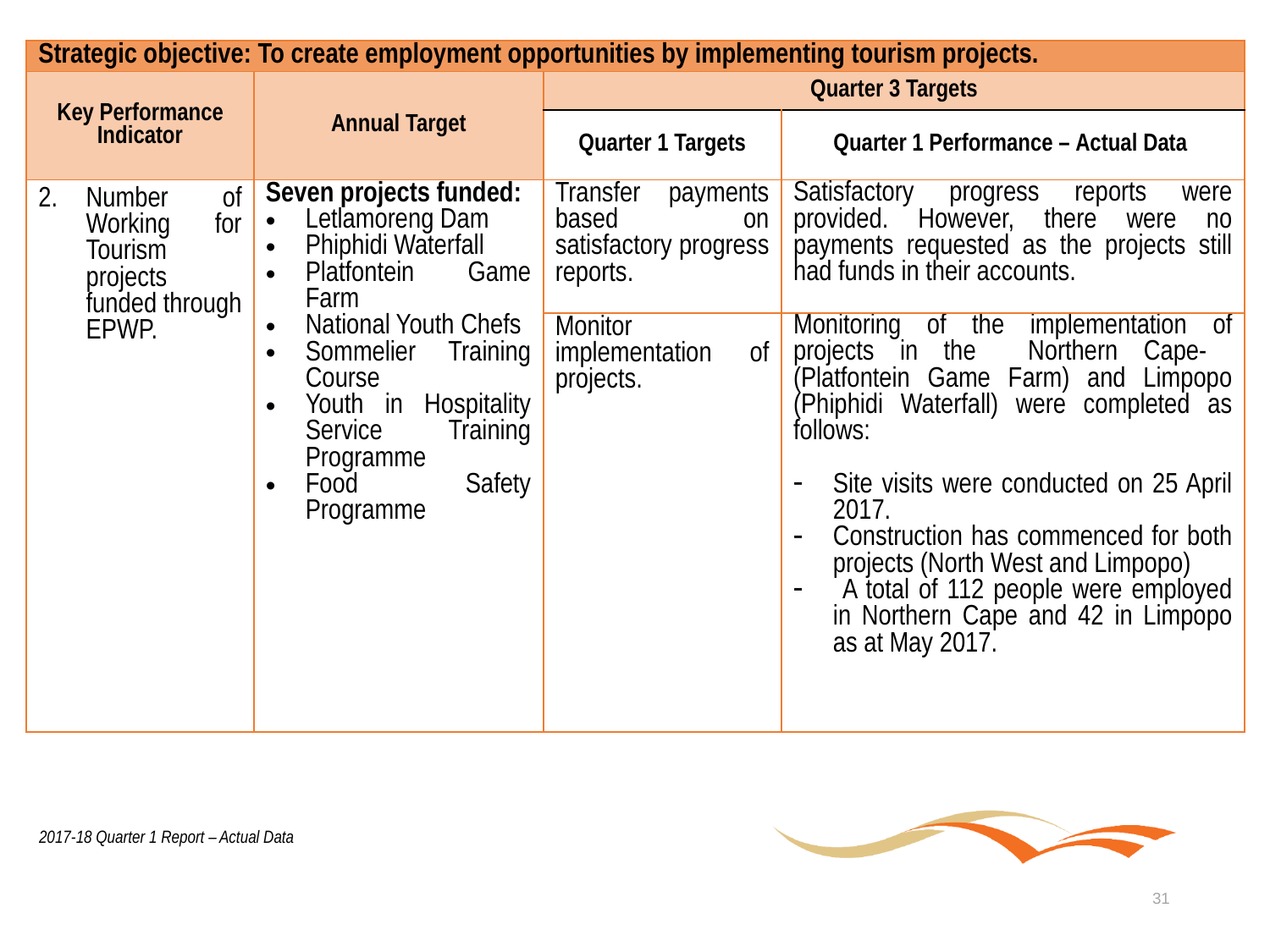

| Strategic objective: To create employment opportunities by implementing tourism projects. |  |  |  |
| --- | --- | --- | --- |
| Key Performance Indicator | Annual Target | Quarter 3 Targets |  |
|  |  | Quarter 1 Targets | Quarter 1 Performance – Actual Data |
| Number of Working for Tourism projects funded through EPWP. | Seven projects funded: Letlamoreng Dam Phiphidi Waterfall Platfontein Game Farm National Youth Chefs Sommelier Training Course Youth in Hospitality Service Training Programme Food Safety Programme | Transfer payments based on satisfactory progress reports. | Satisfactory progress reports were provided. However, there were no payments requested as the projects still had funds in their accounts. |
|  |  | Monitor implementation of projects. | Monitoring of the implementation of projects in the Northern Cape- (Platfontein Game Farm) and Limpopo (Phiphidi Waterfall) were completed as follows: Site visits were conducted on 25 April 2017. Construction has commenced for both projects (North West and Limpopo) A total of 112 people were employed in Northern Cape and 42 in Limpopo as at May 2017. |
2017-18 Quarter 1 Report – Actual Data
31